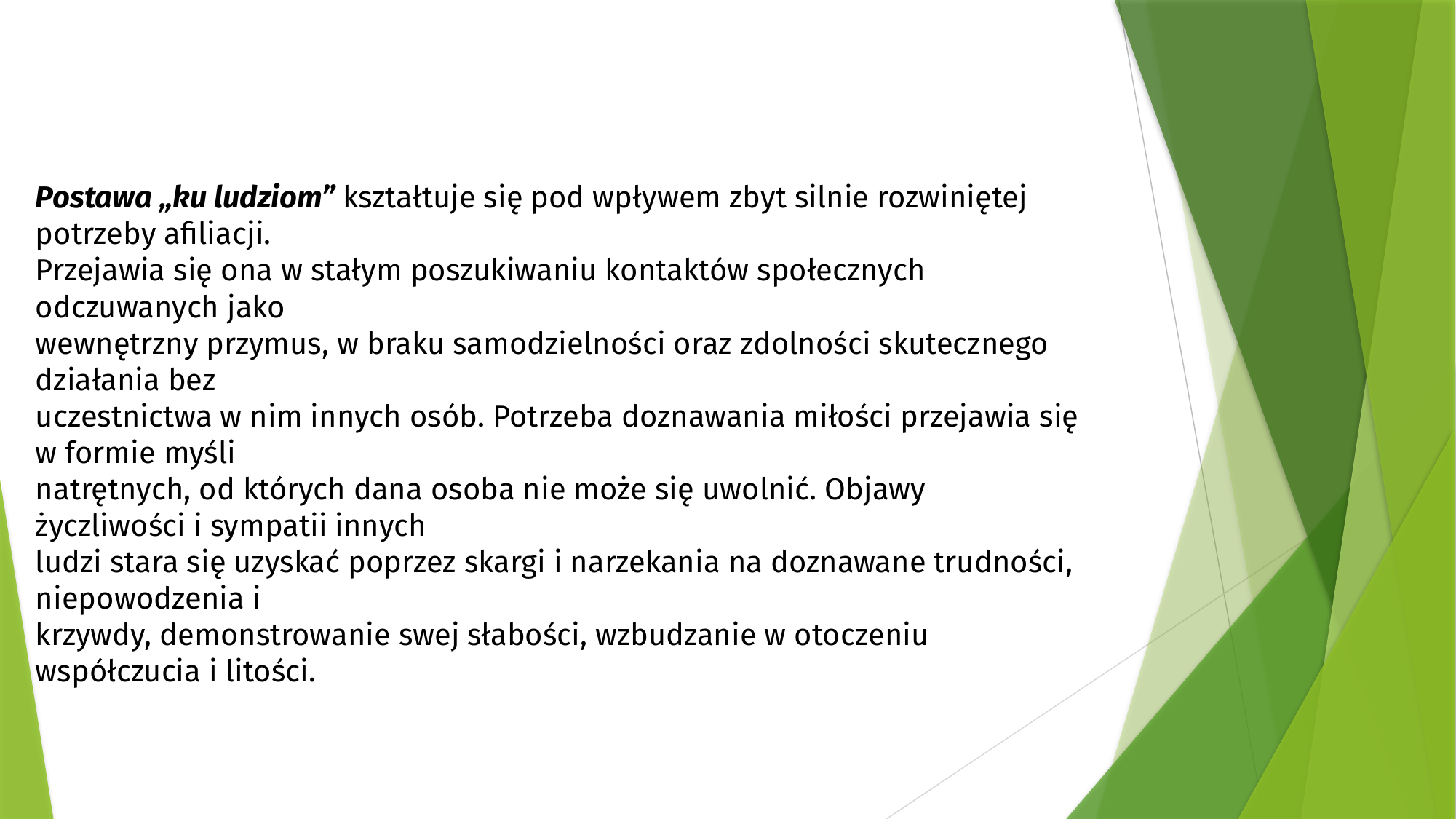

Postawa „ku ludziom” kształtuje się pod wpływem zbyt silnie rozwiniętej potrzeby afiliacji.
Przejawia się ona w stałym poszukiwaniu kontaktów społecznych odczuwanych jako
wewnętrzny przymus, w braku samodzielności oraz zdolności skutecznego działania bez
uczestnictwa w nim innych osób. Potrzeba doznawania miłości przejawia się w formie myśli
natrętnych, od których dana osoba nie może się uwolnić. Objawy życzliwości i sympatii innych
ludzi stara się uzyskać poprzez skargi i narzekania na doznawane trudności, niepowodzenia i
krzywdy, demonstrowanie swej słabości, wzbudzanie w otoczeniu współczucia i litości.